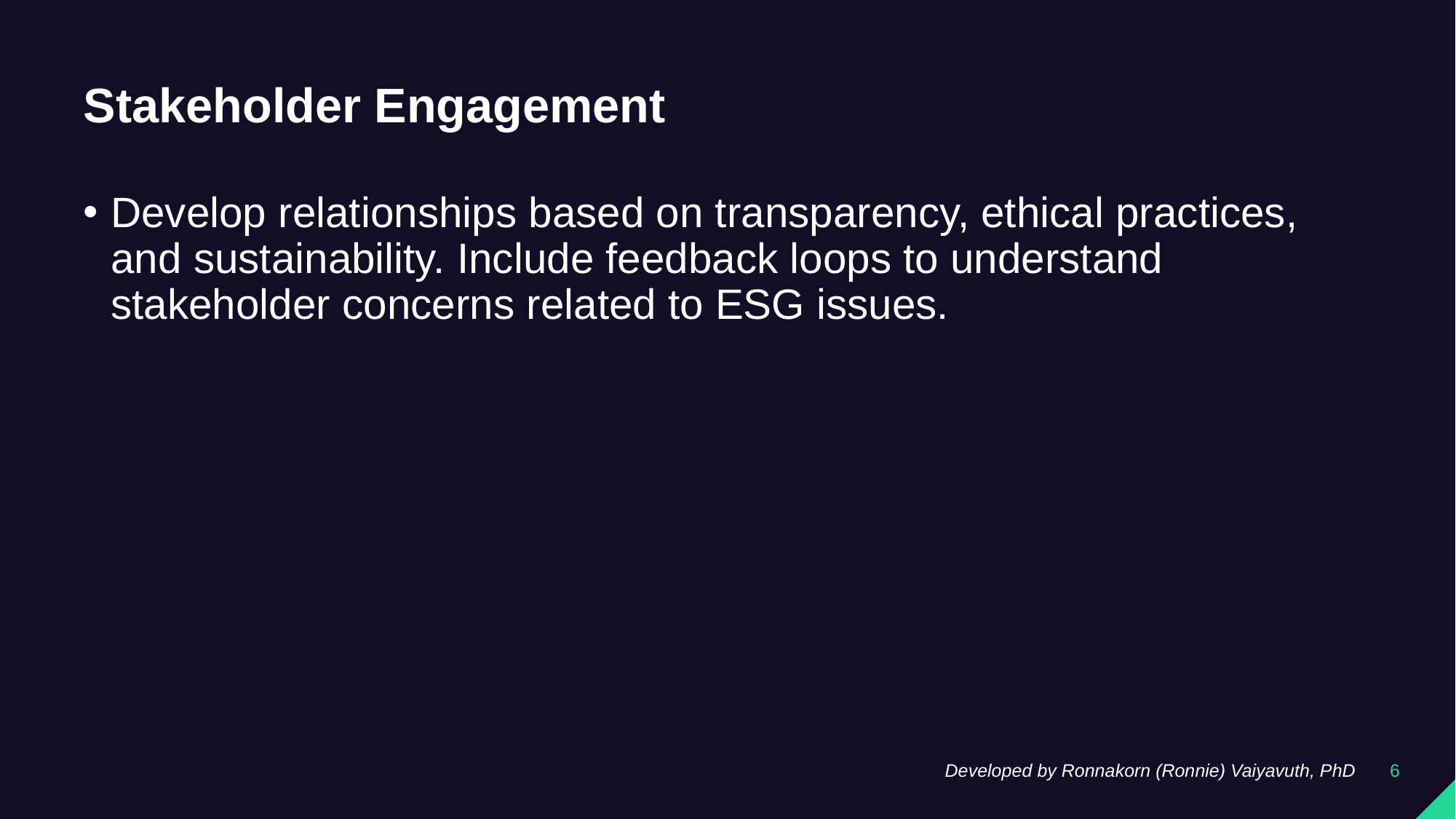

# Stakeholder Engagement
Develop relationships based on transparency, ethical practices, and sustainability. Include feedback loops to understand stakeholder concerns related to ESG issues.
Developed by Ronnakorn (Ronnie) Vaiyavuth, PhD
6